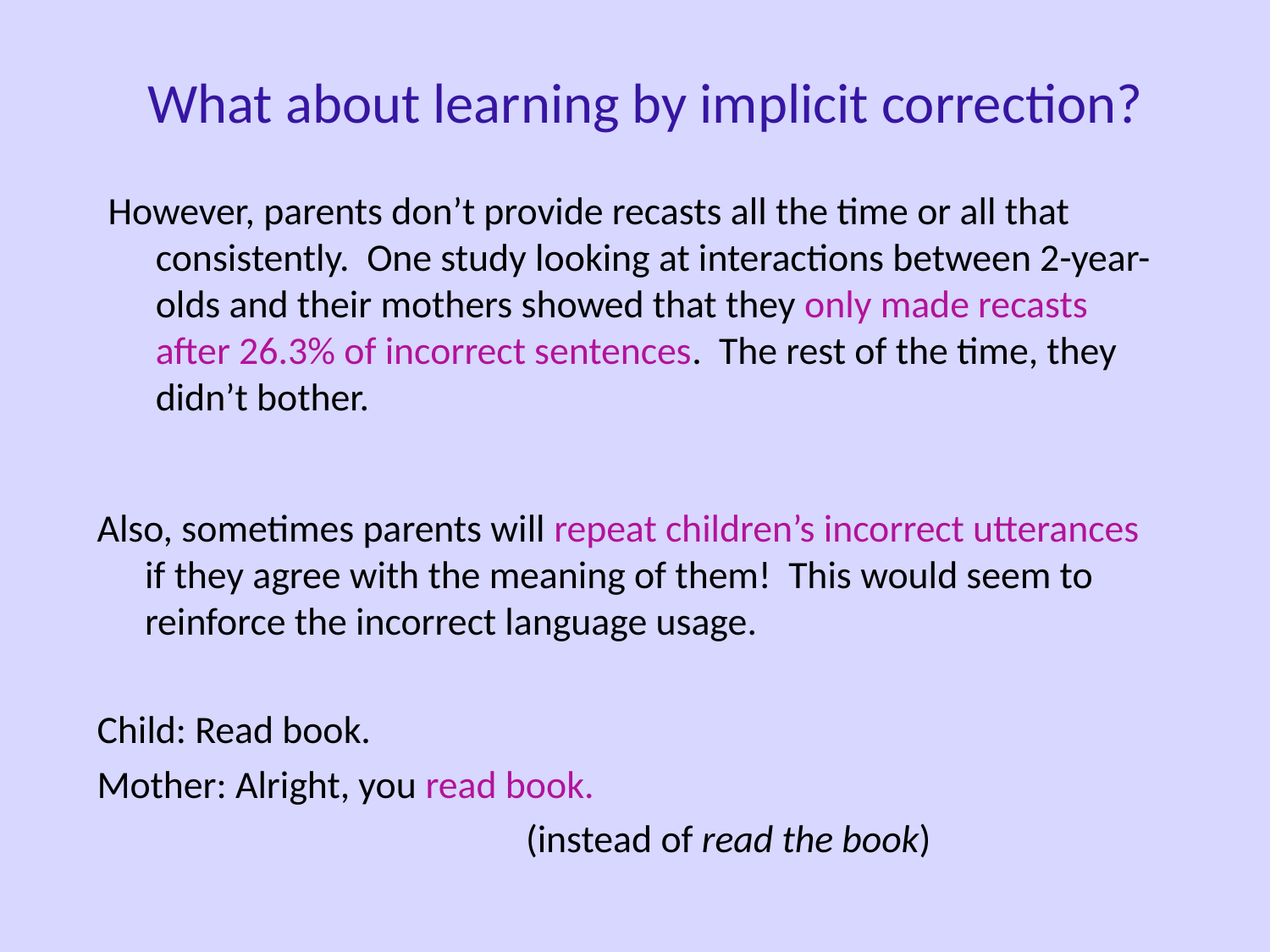

# What about learning by implicit correction?
However, parents don’t provide recasts all the time or all that consistently.  One study looking at interactions between 2-year-olds and their mothers showed that they only made recasts after 26.3% of incorrect sentences.  The rest of the time, they didn’t bother.
Also, sometimes parents will repeat children’s incorrect utterances if they agree with the meaning of them!  This would seem to reinforce the incorrect language usage.

Child: Read book.
Mother: Alright, you read book.
				(instead of read the book)